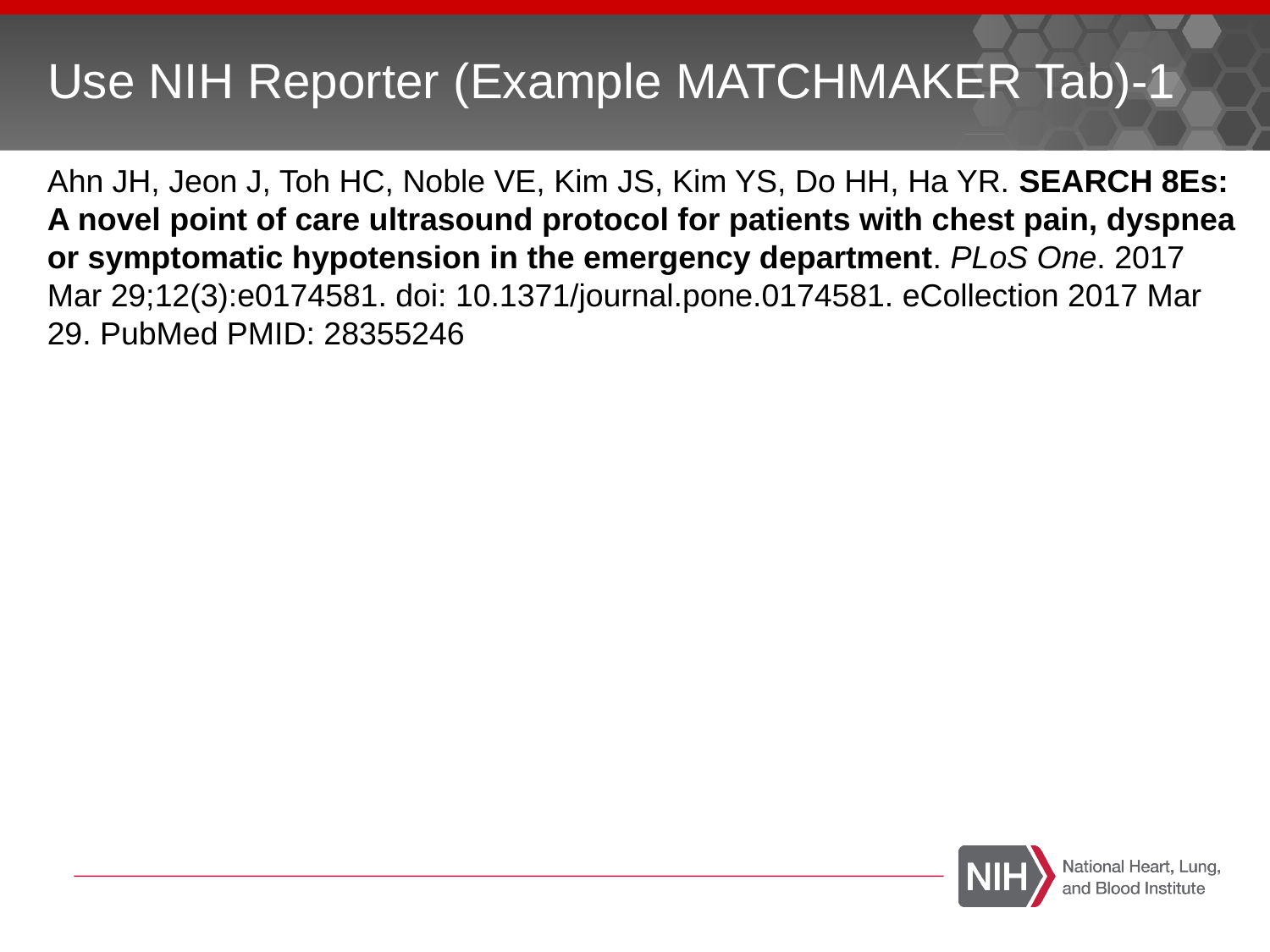

# Use NIH Reporter (Example MATCHMAKER Tab)-1
Ahn JH, Jeon J, Toh HC, Noble VE, Kim JS, Kim YS, Do HH, Ha YR. SEARCH 8Es: A novel point of care ultrasound protocol for patients with chest pain, dyspnea or symptomatic hypotension in the emergency department. PLoS One. 2017 Mar 29;12(3):e0174581. doi: 10.1371/journal.pone.0174581. eCollection 2017 Mar 29. PubMed PMID: 28355246